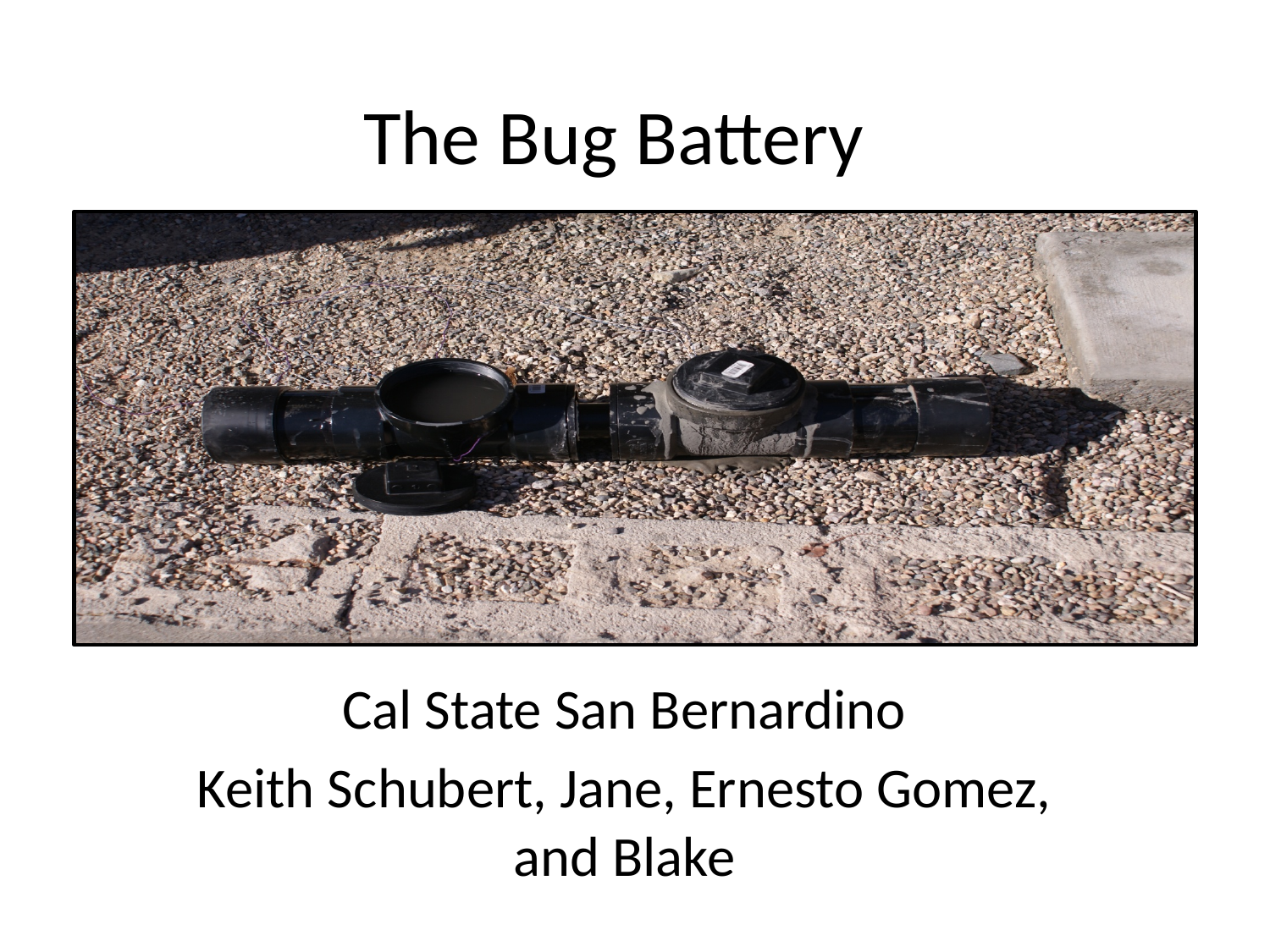

# The Bug Battery

Cal State San Bernardino
Keith Schubert, Jane, Ernesto Gomez, and Blake